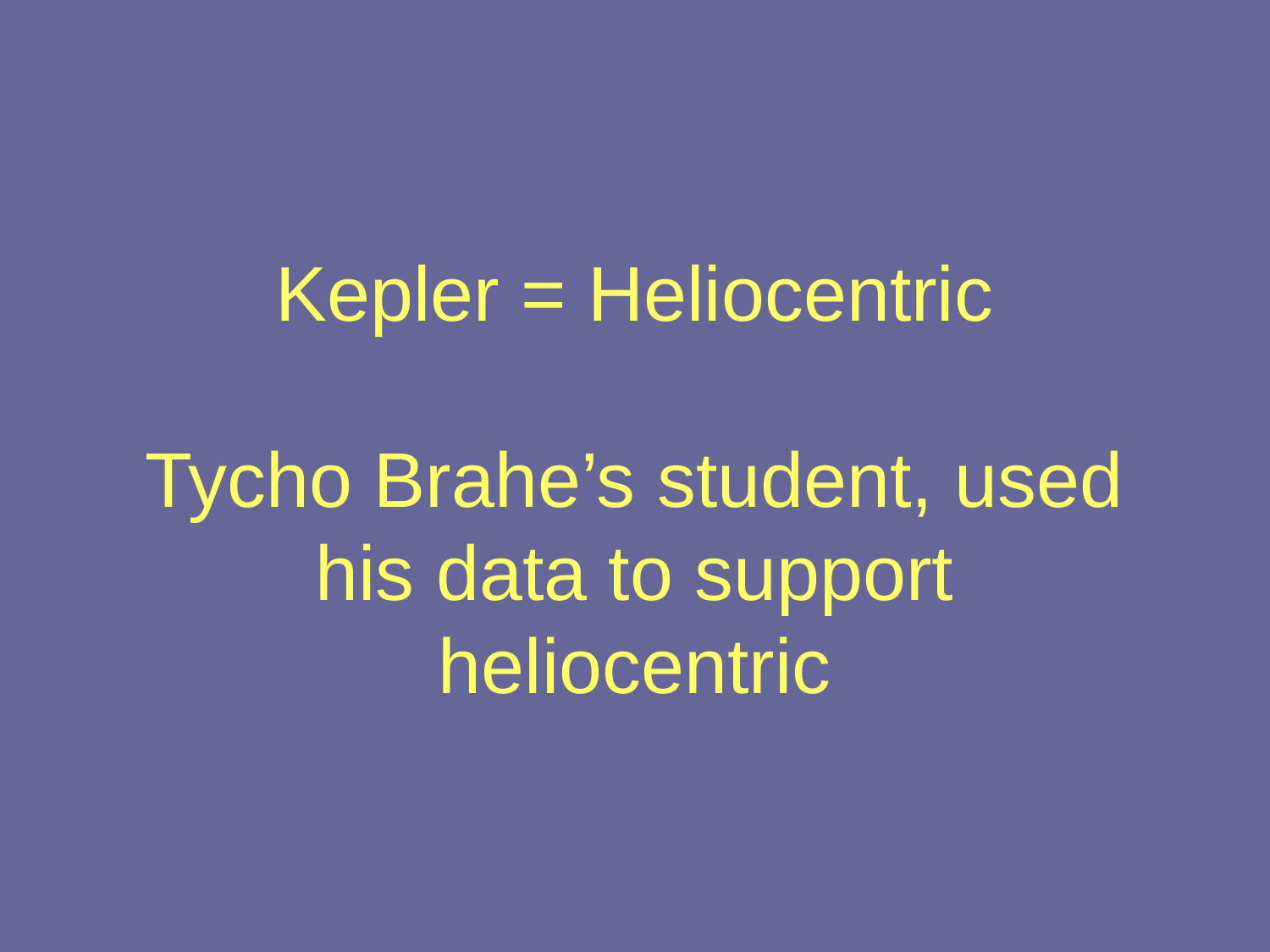

# Kepler = Heliocentric Tycho Brahe’s student, used his data to support heliocentric